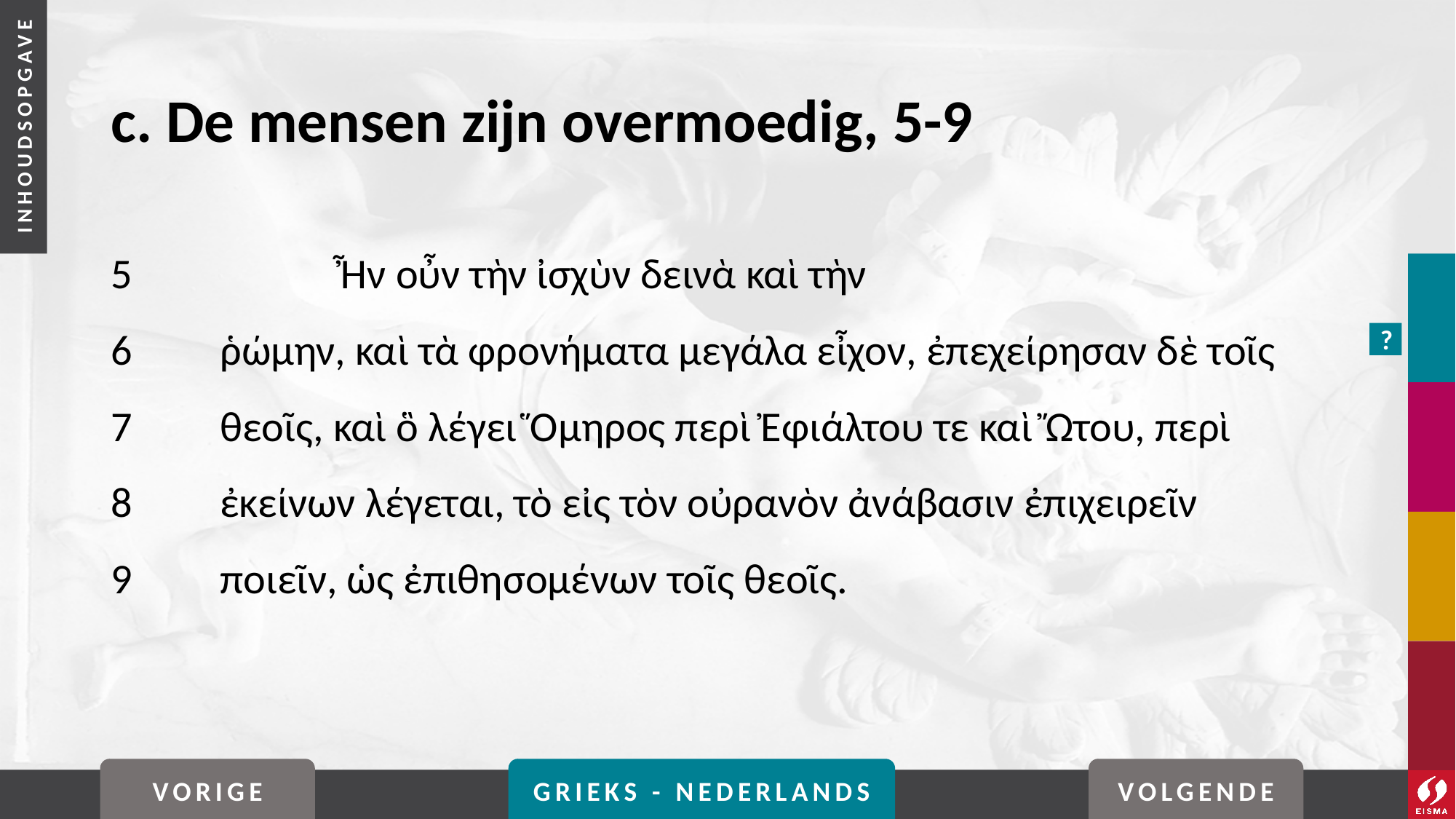

# c. De mensen zijn overmoedig, 5-9
5		 Ἦν οὖν τὴν ἰσχὺν δεινὰ καὶ τὴν
6	ῥώμην, καὶ τὰ φρονήματα μεγάλα εἶχον, ἐπεχείρησαν δὲ τοῖς
7	θεοῖς, καὶ ὃ λέγει Ὅμηρος περὶ Ἐφιάλτου τε καὶ Ὤτου, περὶ
8	ἐκείνων λέγεται, τὸ εἰς τὸν οὐρανὸν ἀνάβασιν ἐπιχειρεῖν
9	ποιεῖν, ὡς ἐπιθησομένων τοῖς θεοῖς.
?
VORIGE
GRIEKS - NEDERLANDS
VOLGENDE